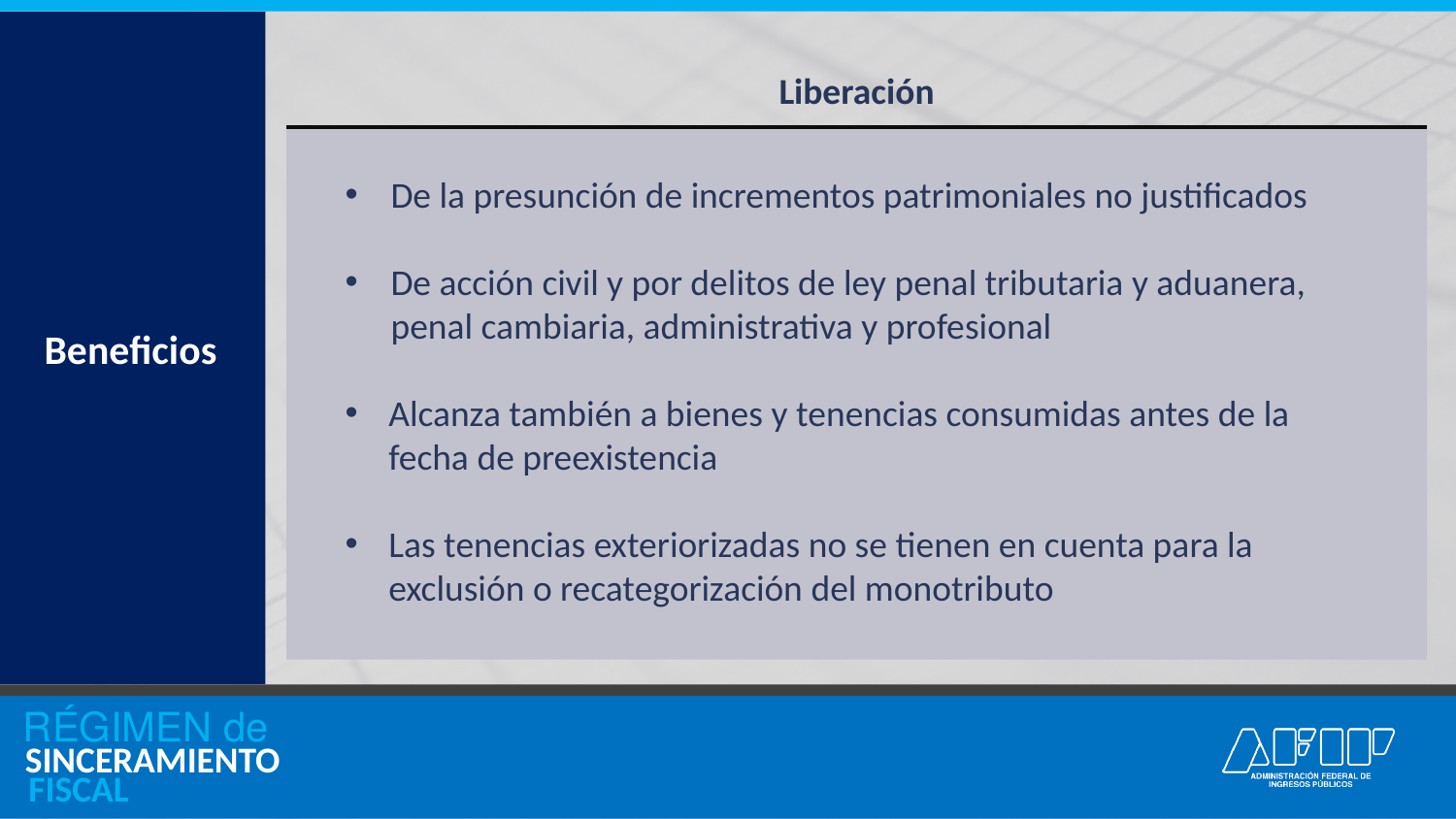

Liberación

De la presunción de incrementos patrimoniales no justificados

De acción civil y por delitos de ley penal tributaria y aduanera, penal cambiaria, administrativa y profesional

Alcanza también a bienes y tenencias consumidas antes de la fecha de preexistencia

Las tenencias exteriorizadas no se tienen en cuenta para la exclusión o recategorización del monotributo
Beneficios